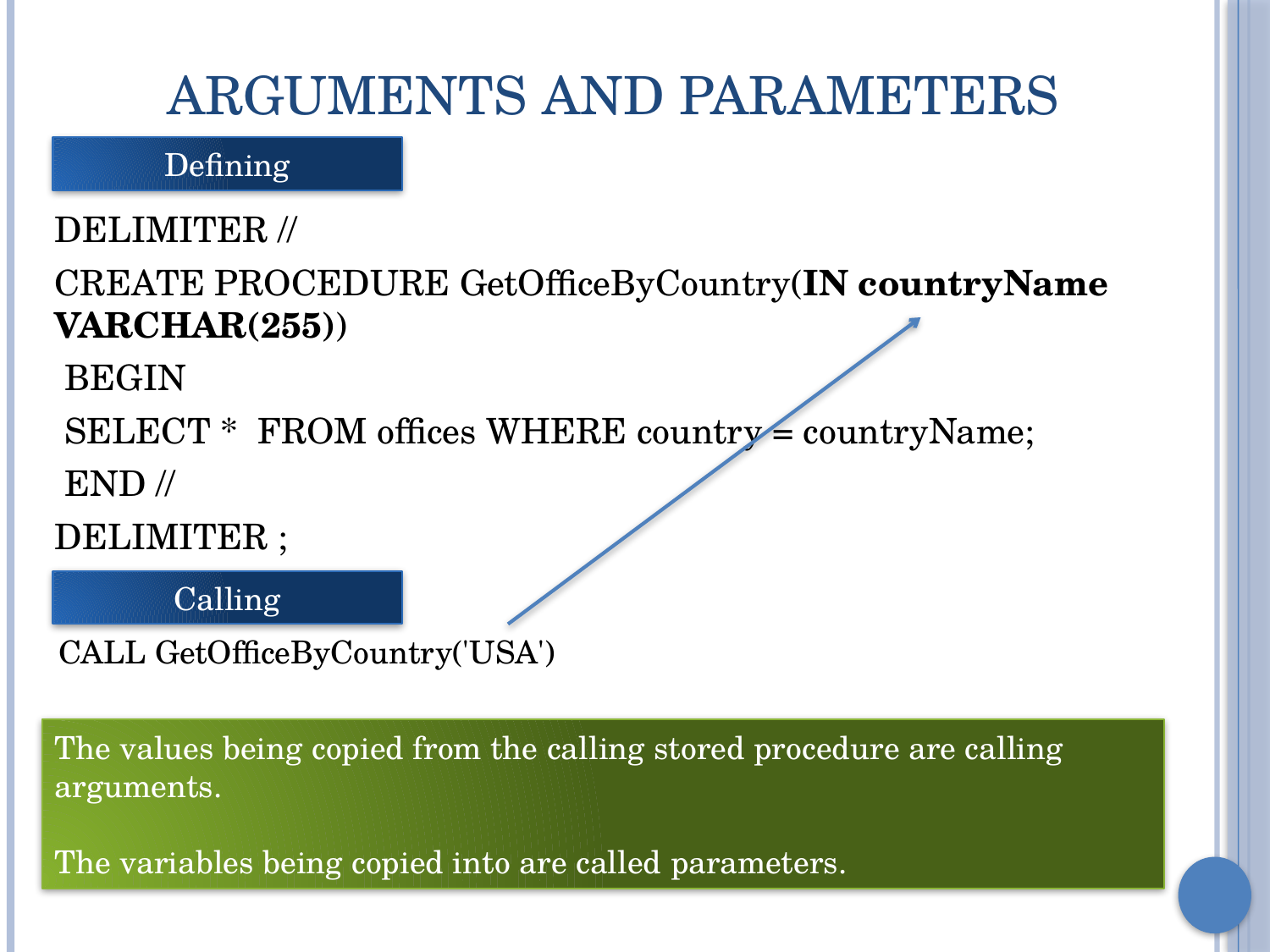

# Arguments and Parameters
Defining
DELIMITER //
CREATE PROCEDURE GetOfficeByCountry(IN countryName VARCHAR(255))
 BEGIN
 SELECT *  FROM offices WHERE country = countryName;
 END //
DELIMITER ;
Calling
CALL GetOfficeByCountry('USA')
The values being copied from the calling stored procedure are calling arguments.

The variables being copied into are called parameters.